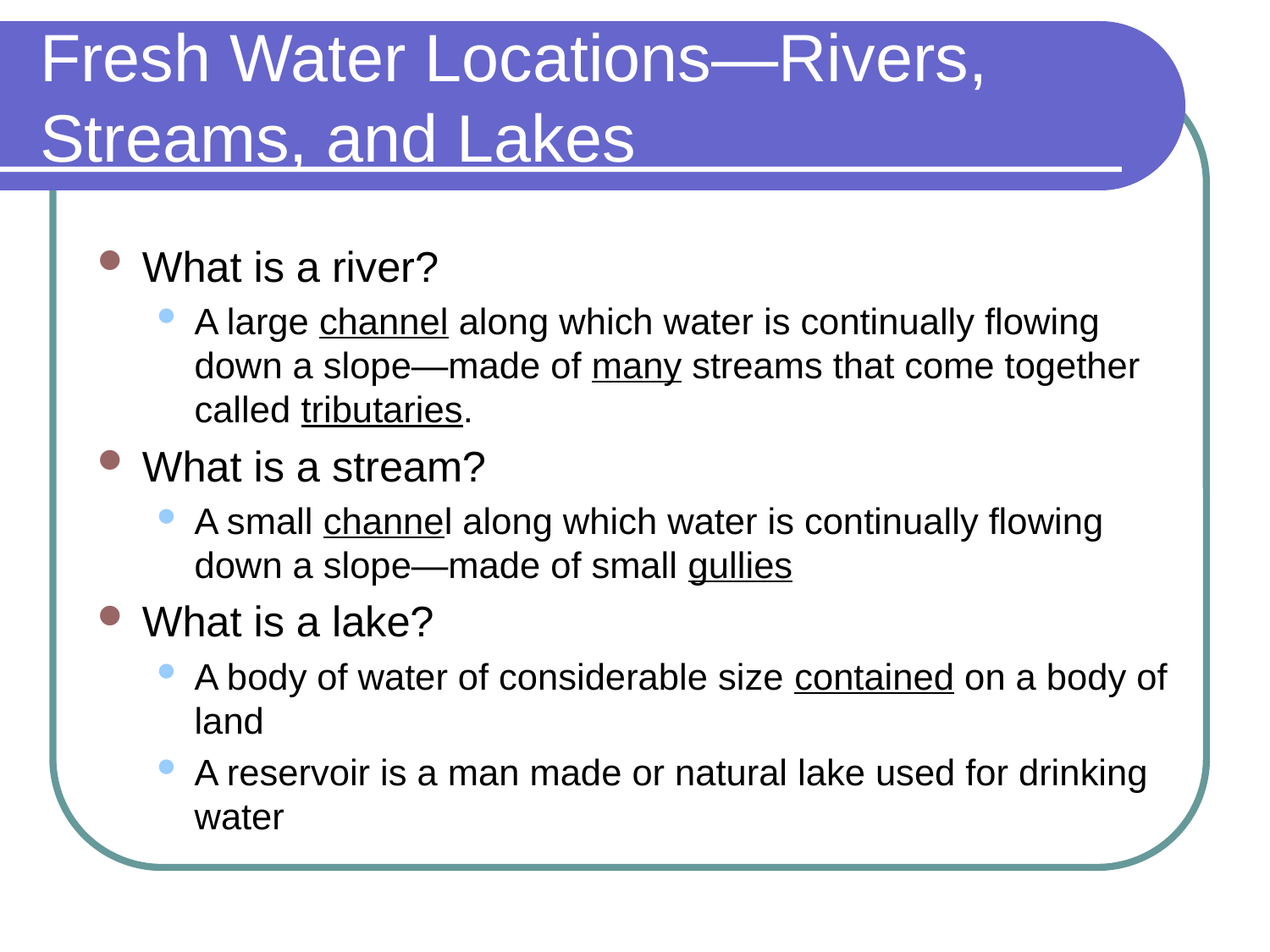

# Fresh Water Locations—Rivers, Streams, and Lakes
What is a river?
A large channel along which water is continually flowing down a slope—made of many streams that come together called tributaries.
What is a stream?
A small channel along which water is continually flowing down a slope—made of small gullies
What is a lake?
A body of water of considerable size contained on a body of land
A reservoir is a man made or natural lake used for drinking water